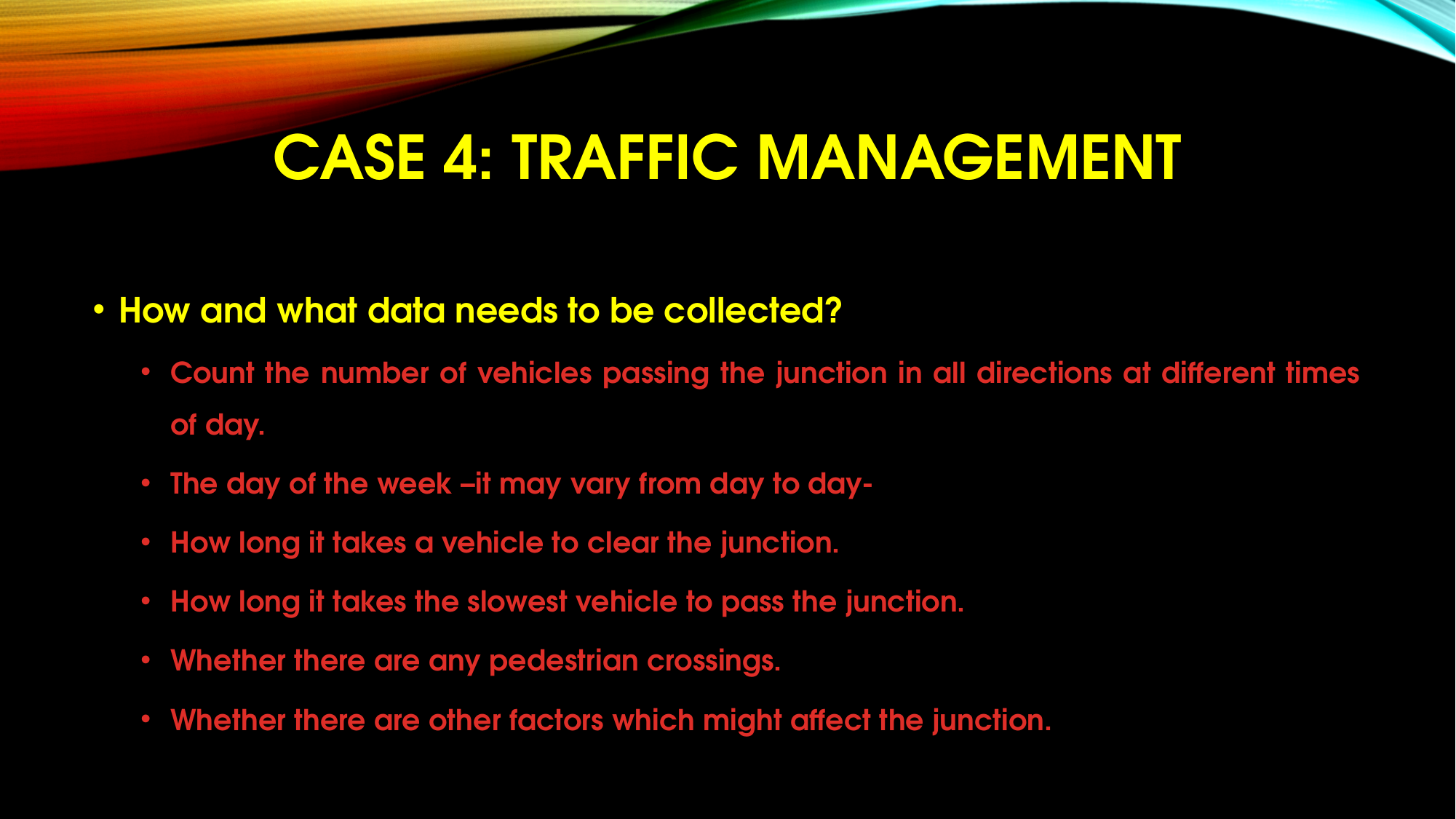

# Case 4: Traffic management
How and what data needs to be collected?
Count the number of vehicles passing the junction in all directions at different times of day.
The day of the week –it may vary from day to day-
How long it takes a vehicle to clear the junction.
How long it takes the slowest vehicle to pass the junction.
Whether there are any pedestrian crossings.
Whether there are other factors which might affect the junction.